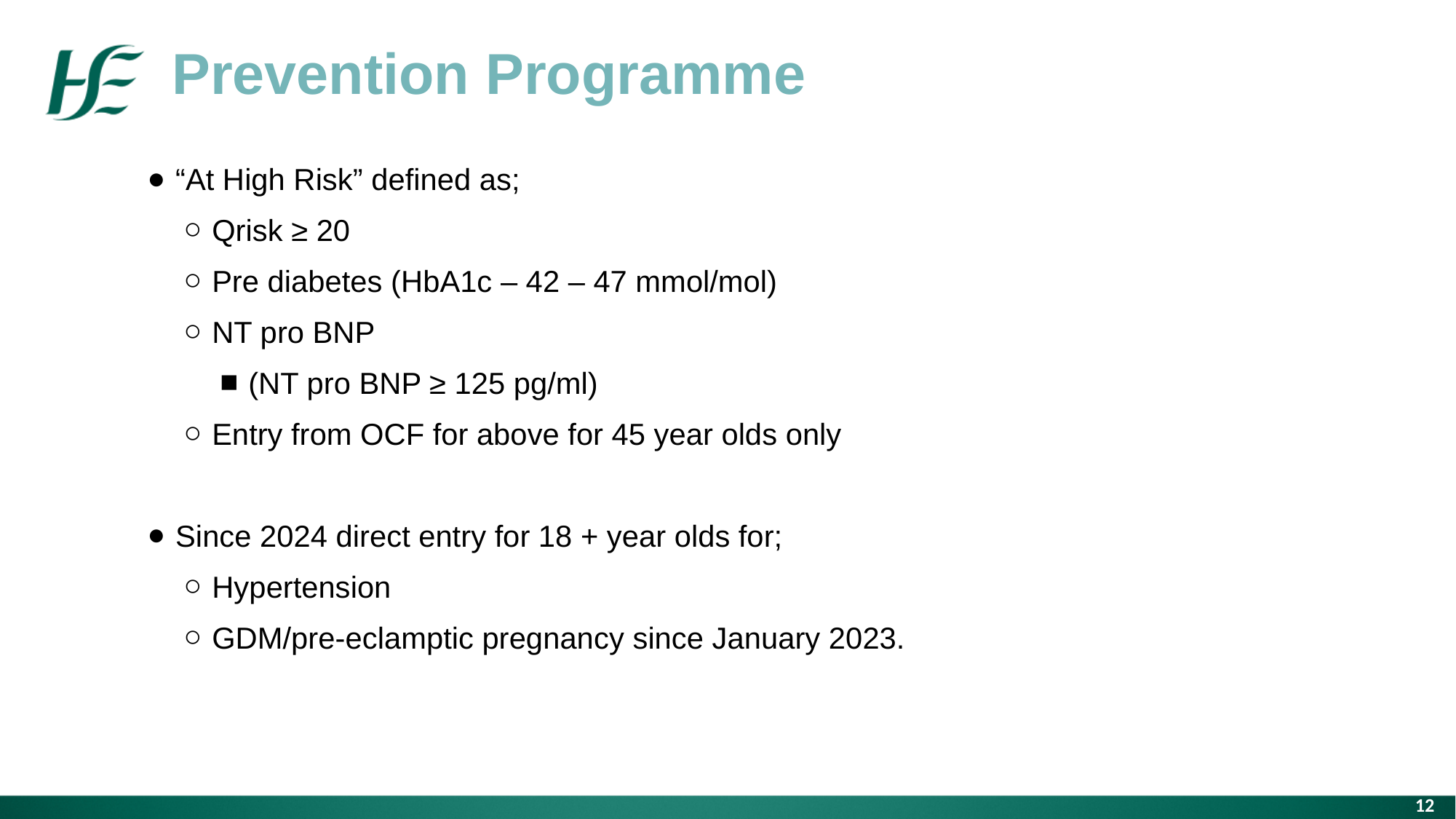

Prevention Programme

“At High Risk” defined as;
Qrisk ≥ 20
Pre diabetes (HbA1c – 42 – 47 mmol/mol)
NT pro BNP
(NT pro BNP ≥ 125 pg/ml)
Entry from OCF for above for 45 year olds only

Since 2024 direct entry for 18 + year olds for;
Hypertension
GDM/pre-eclamptic pregnancy since January 2023.
Text in Arial Bold
16 point text
12